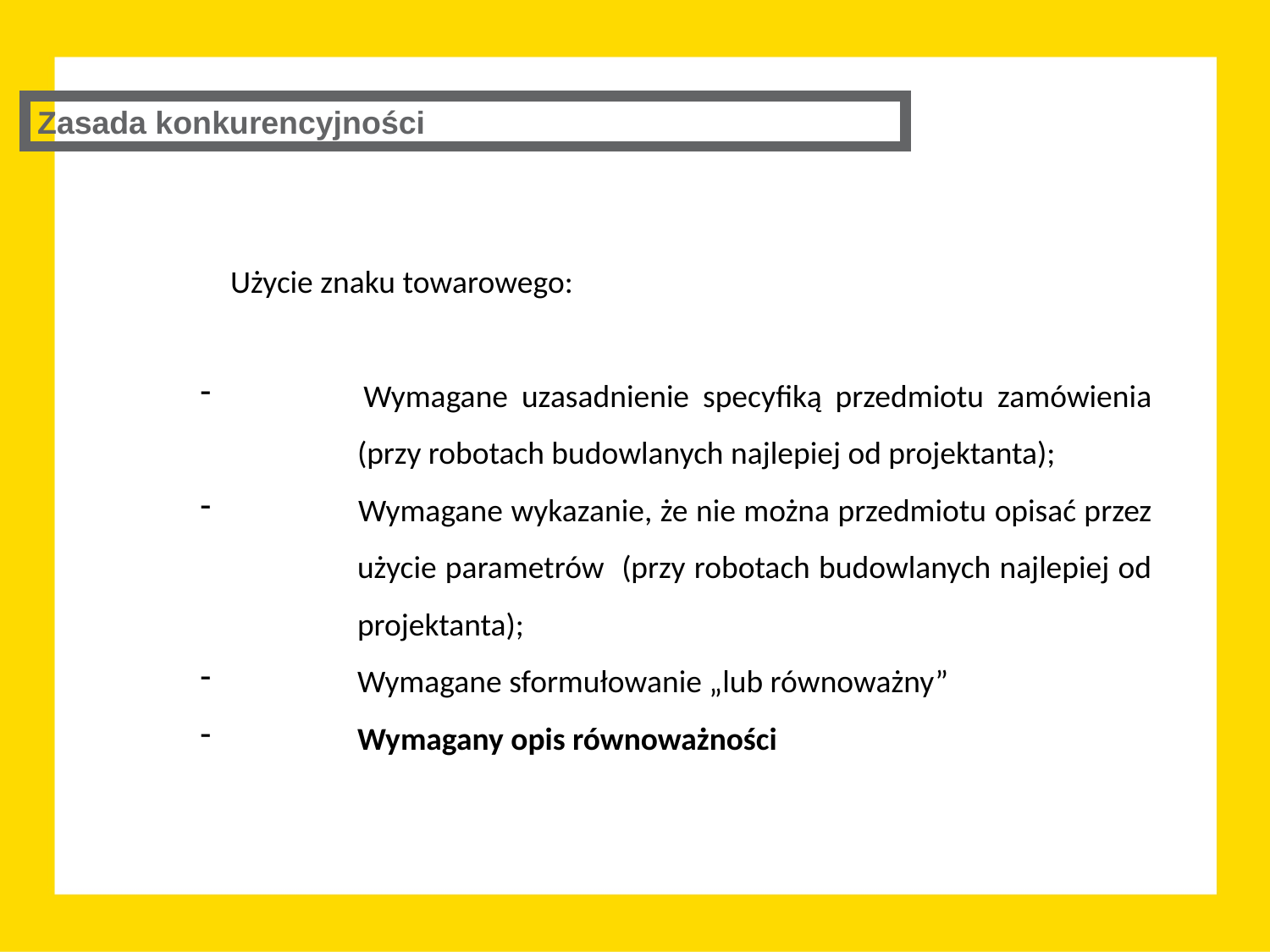

Zasada konkurencyjności
Użycie znaku towarowego:

 	Wymagane uzasadnienie specyfiką przedmiotu zamówienia 	(przy robotach budowlanych najlepiej od projektanta);
 	Wymagane wykazanie, że nie można przedmiotu opisać przez 	użycie parametrów  (przy robotach budowlanych najlepiej od 	projektanta);
 	Wymagane sformułowanie „lub równoważny”
 	Wymagany opis równoważności